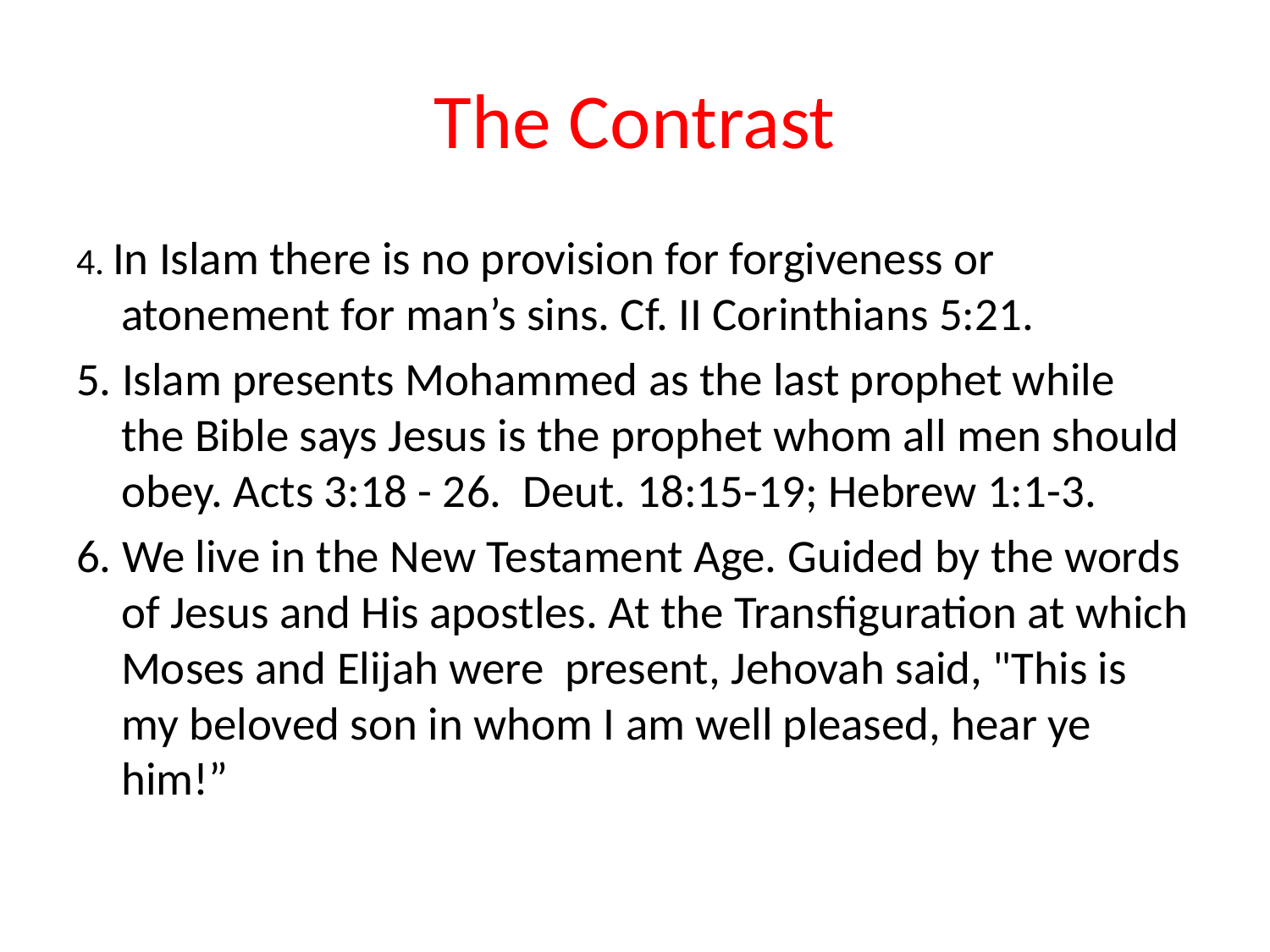

# The Contrast
4. In Islam there is no provision for forgiveness or atonement for man’s sins. Cf. II Corinthians 5:21.
5. Islam presents Mohammed as the last prophet while  the Bible says Jesus is the prophet whom all men should obey. Acts 3:18 - 26.  Deut. 18:15-19; Hebrew 1:1-3.
6. We live in the New Testament Age. Guided by the words of Jesus and His apostles. At the Transfiguration at which Moses and Elijah were  present, Jehovah said, "This is my beloved son in whom I am well pleased, hear ye him!”